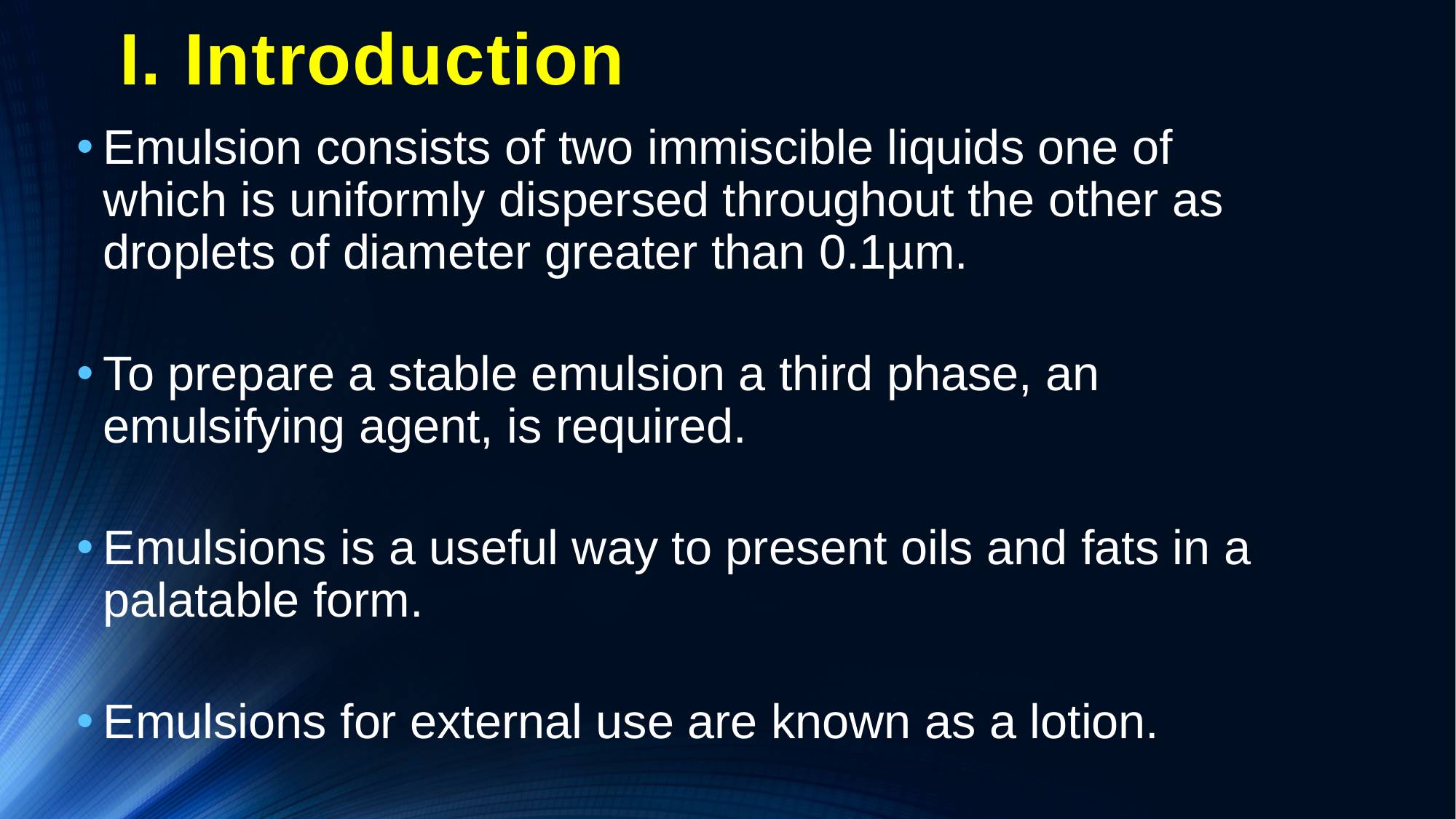

# I. Introduction
Emulsion consists of two immiscible liquids one of which is uniformly dispersed throughout the other as droplets of diameter greater than 0.1µm.

To prepare a stable emulsion a third phase, an emulsifying agent, is required.

Emulsions is a useful way to present oils and fats in a palatable form.

Emulsions for external use are known as a lotion.